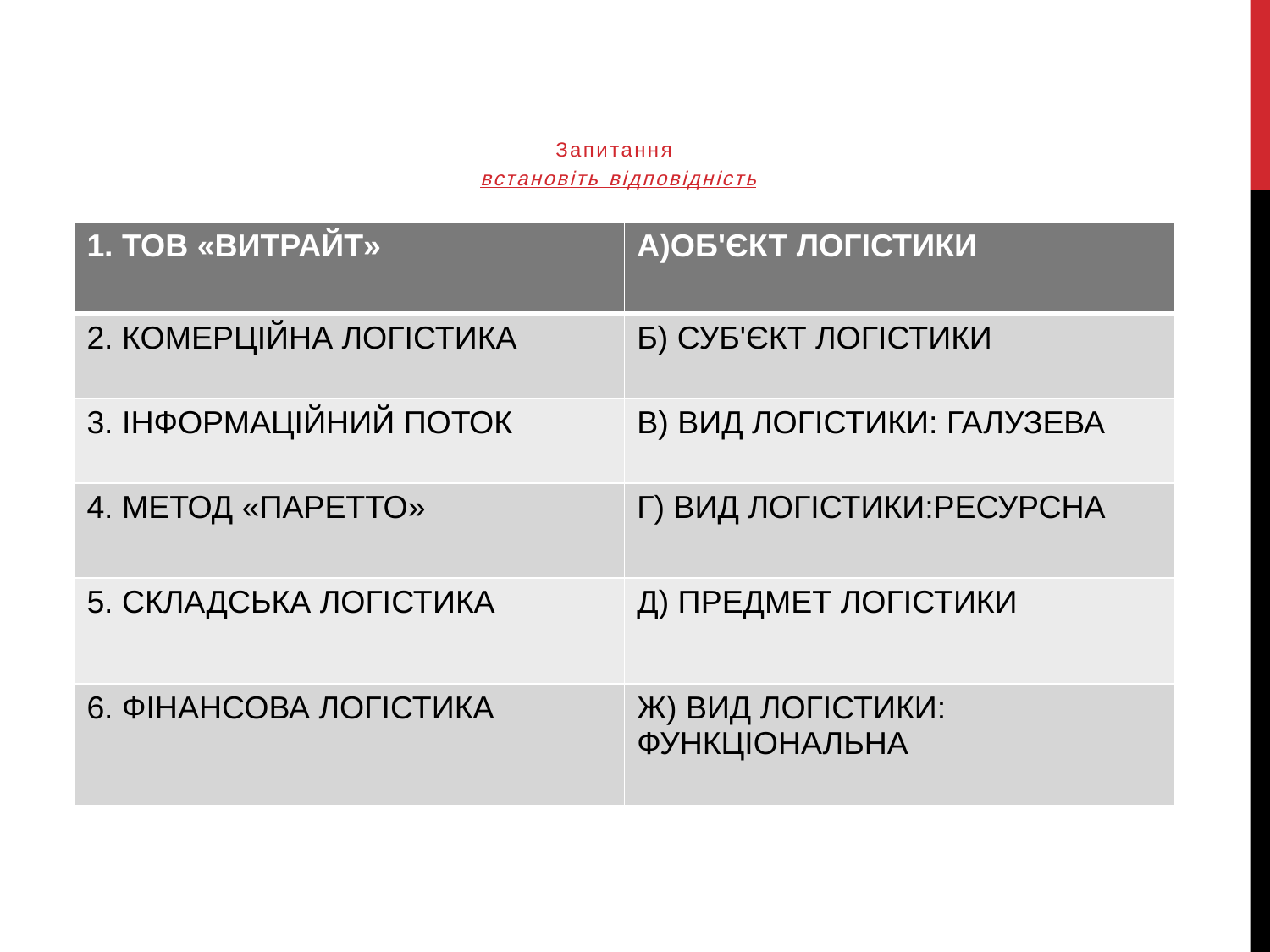

Запитання
 встановіть відповідність

#
| 1. ТОВ «ВИТРАЙТ» | А)ОБ'ЄКТ ЛОГІСТИКИ |
| --- | --- |
| 2. КОМЕРЦІЙНА ЛОГІСТИКА | Б) СУБ'ЄКТ ЛОГІСТИКИ |
| 3. ІНФОРМАЦІЙНИЙ ПОТОК | В) ВИД ЛОГІСТИКИ: ГАЛУЗЕВА |
| 4. МЕТОД «ПАРЕТТО» | Г) ВИД ЛОГІСТИКИ:РЕСУРСНА |
| 5. СКЛАДСЬКА ЛОГІСТИКА | Д) ПРЕДМЕТ ЛОГІСТИКИ |
| 6. ФІНАНСОВА ЛОГІСТИКА | Ж) ВИД ЛОГІСТИКИ: ФУНКЦІОНАЛЬНА |